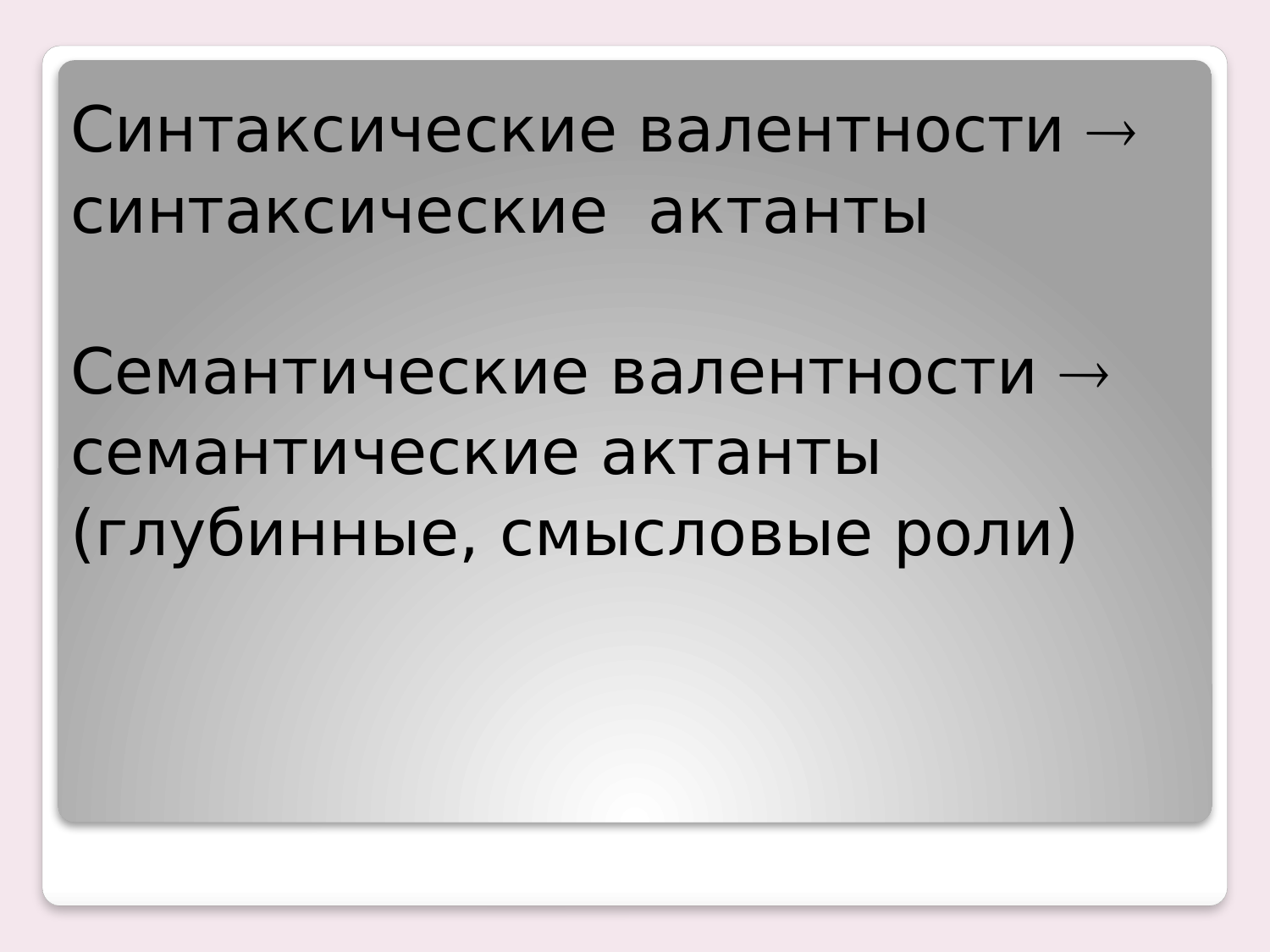

#
Синтаксические валентности →
синтаксические  актанты

Семантические валентности →
семантические актанты
(глубинные, смысловые роли)